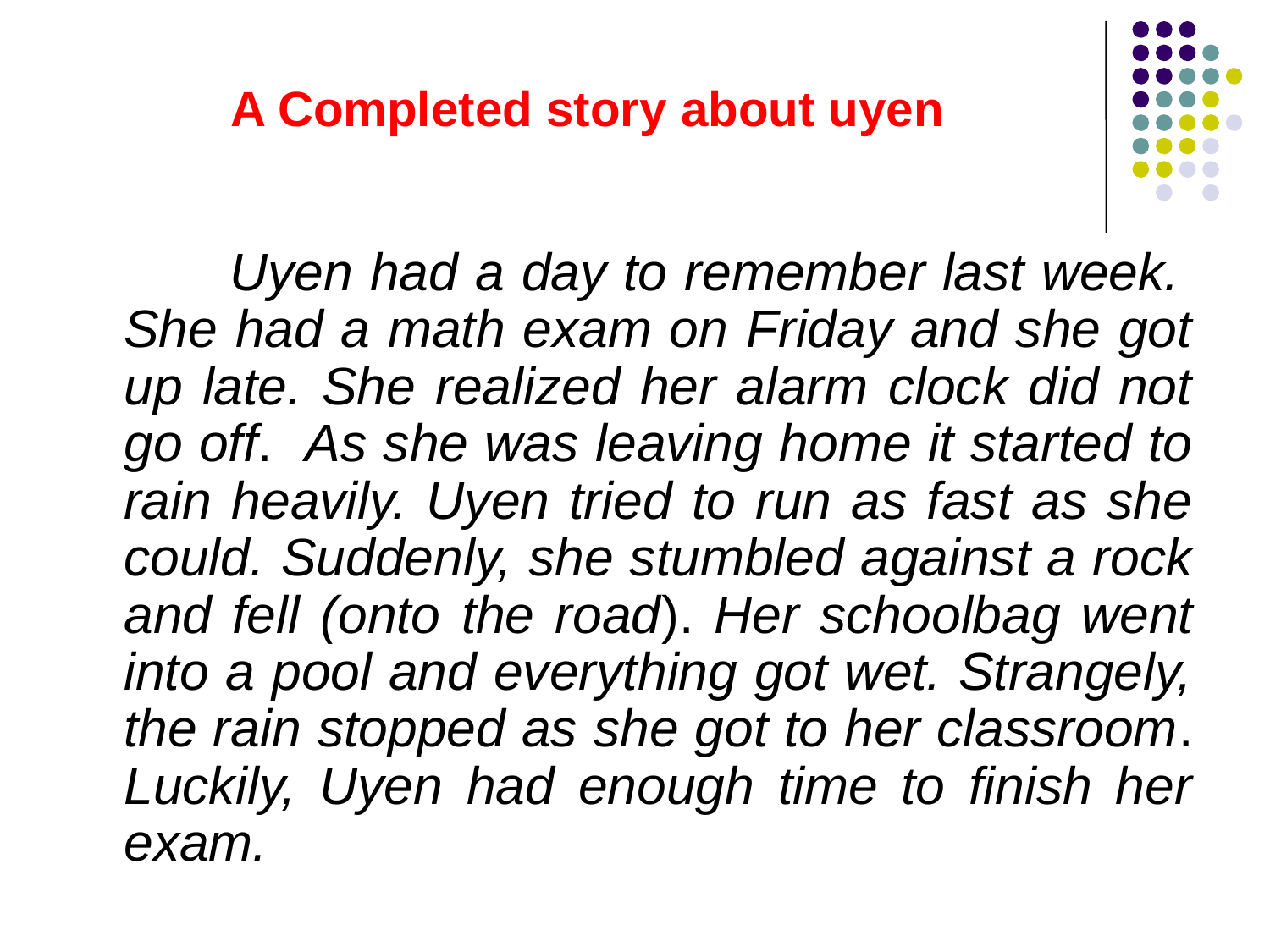

A Completed story about uyen
         Uyen had a day to remember last week.  She had a math exam on Friday and she got up late. She realized her alarm clock did not go off.  As she was leaving home it started to rain heavily. Uyen tried to run as fast as she could. Suddenly, she stumbled against a rock and fell (onto the road). Her schoolbag went into a pool and everything got wet. Strangely, the rain stopped as she got to her classroom. Luckily, Uyen had enough time to finish her exam.